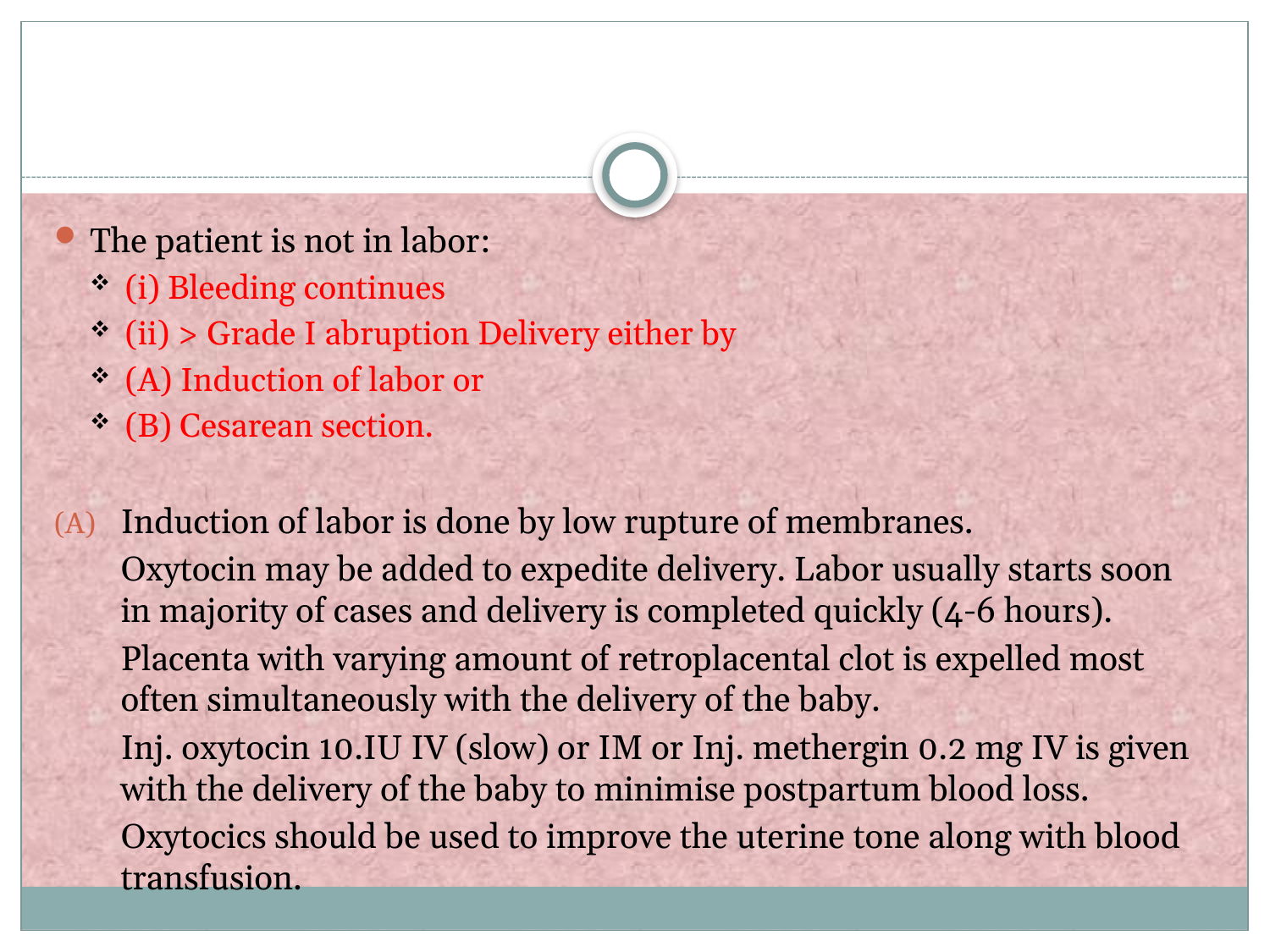

#
The patient is not in labor:
(i) Bleeding continues
(ii) > Grade I abruption Delivery either by
(A) Induction of labor or
(B) Cesarean section.

Induction of labor is done by low rupture of membranes.
	Oxytocin may be added to expedite delivery. Labor usually starts soon in majority of cases and delivery is completed quickly (4-6 hours).
	Placenta with varying amount of retroplacental clot is expelled most often simultaneously with the delivery of the baby.
	Inj. oxytocin 10.IU IV (slow) or IM or Inj. methergin 0.2 mg IV is given with the delivery of the baby to minimise postpartum blood loss.
	Oxytocics should be used to improve the uterine tone along with blood transfusion.